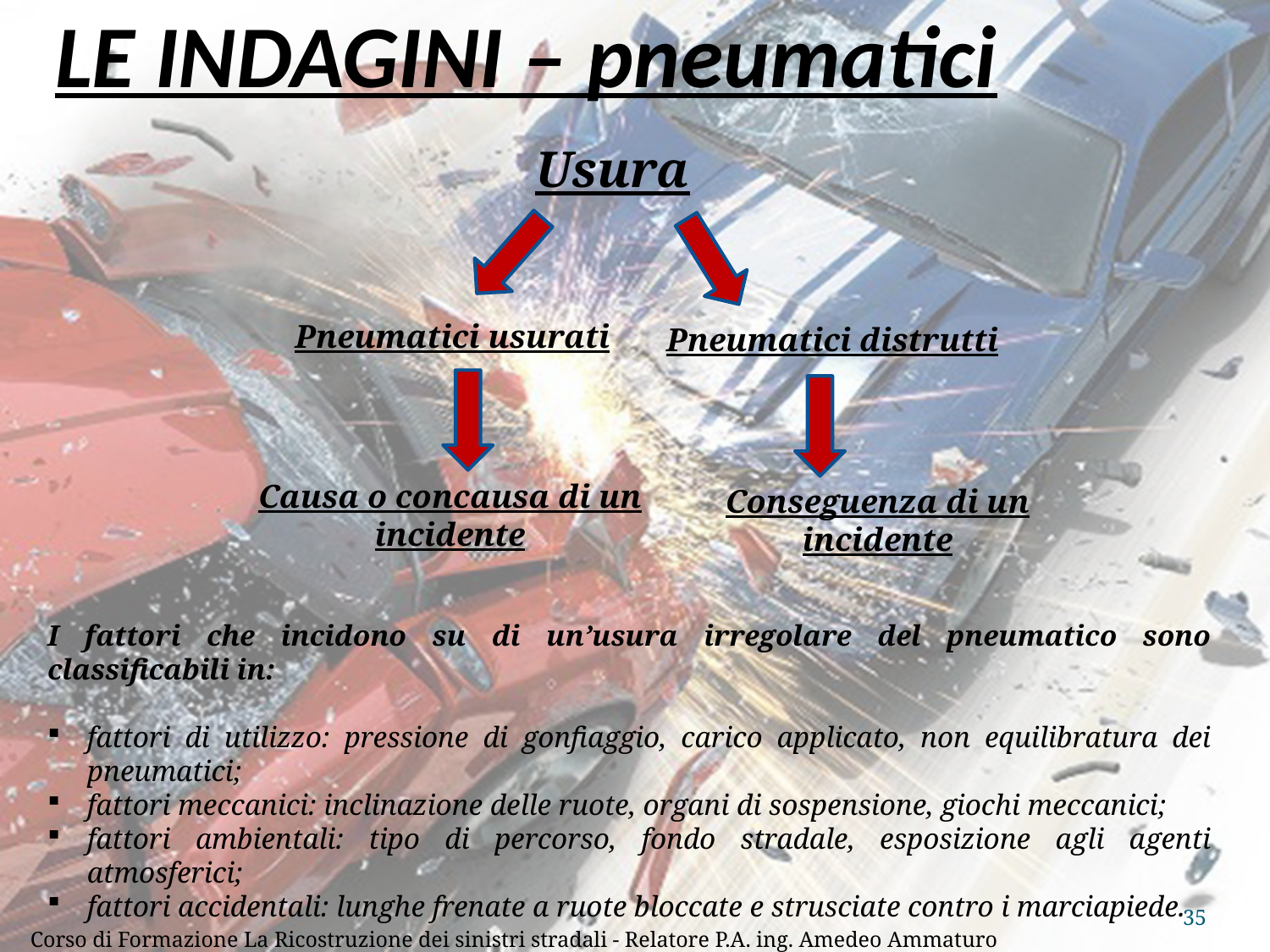

# LE INDAGINI – pneumatici
Usura

Pneumatici usurati

Pneumatici distrutti

Causa o concausa di un incidente

Conseguenza di un incidente

I fattori che incidono su di un’usura irregolare del pneumatico sono classificabili in:

fattori di utilizzo: pressione di gonfiaggio, carico applicato, non equilibratura dei pneumatici;
fattori meccanici: inclinazione delle ruote, organi di sospensione, giochi meccanici;
fattori ambientali: tipo di percorso, fondo stradale, esposizione agli agenti atmosferici;
fattori accidentali: lunghe frenate a ruote bloccate e strusciate contro i marciapiede.
35
Corso di Formazione La Ricostruzione dei sinistri stradali - Relatore P.A. ing. Amedeo Ammaturo